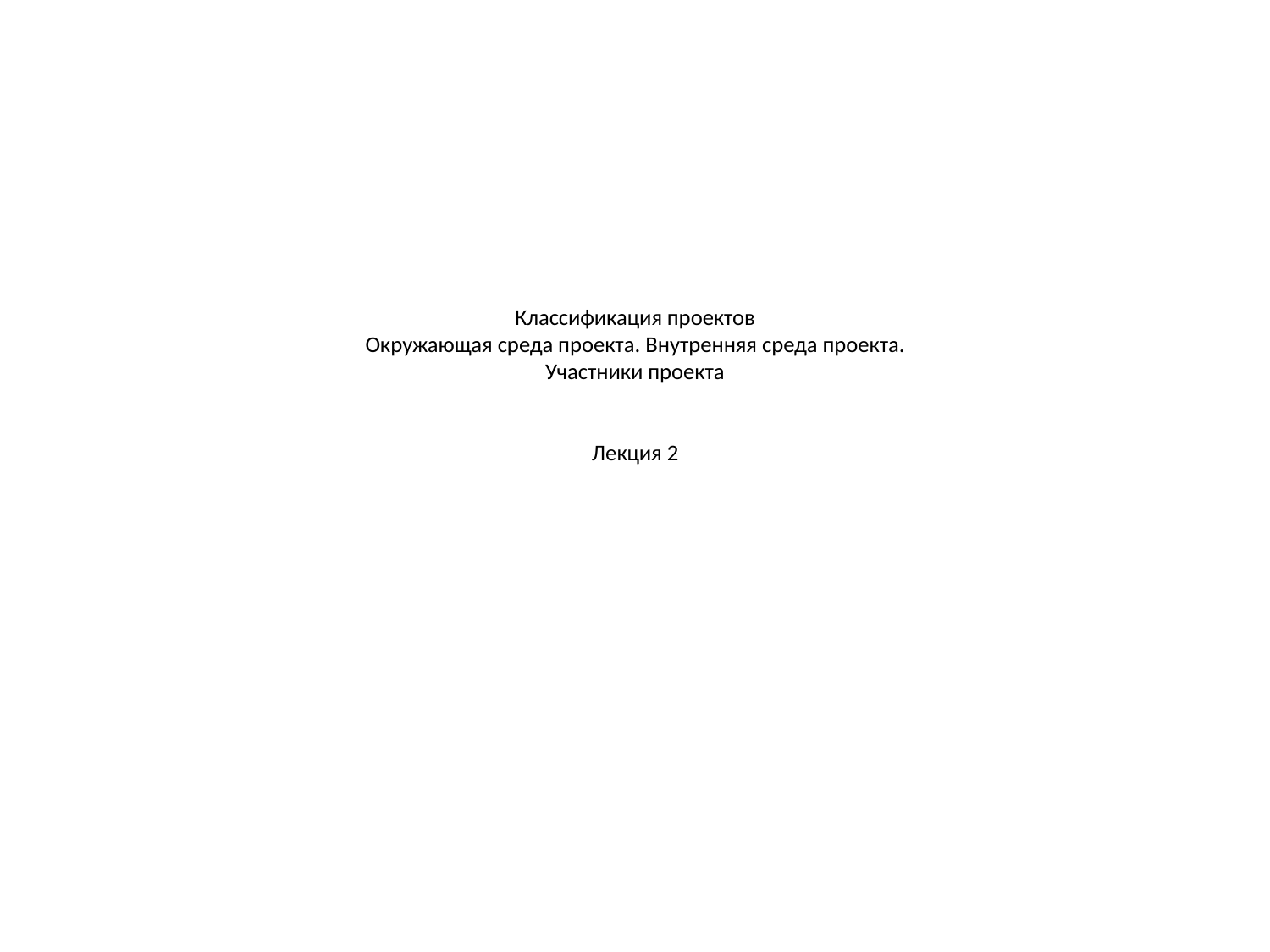

# Классификация проектов Окружающая среда проекта. Внутренняя среда проекта. Участники проекта Лекция 2